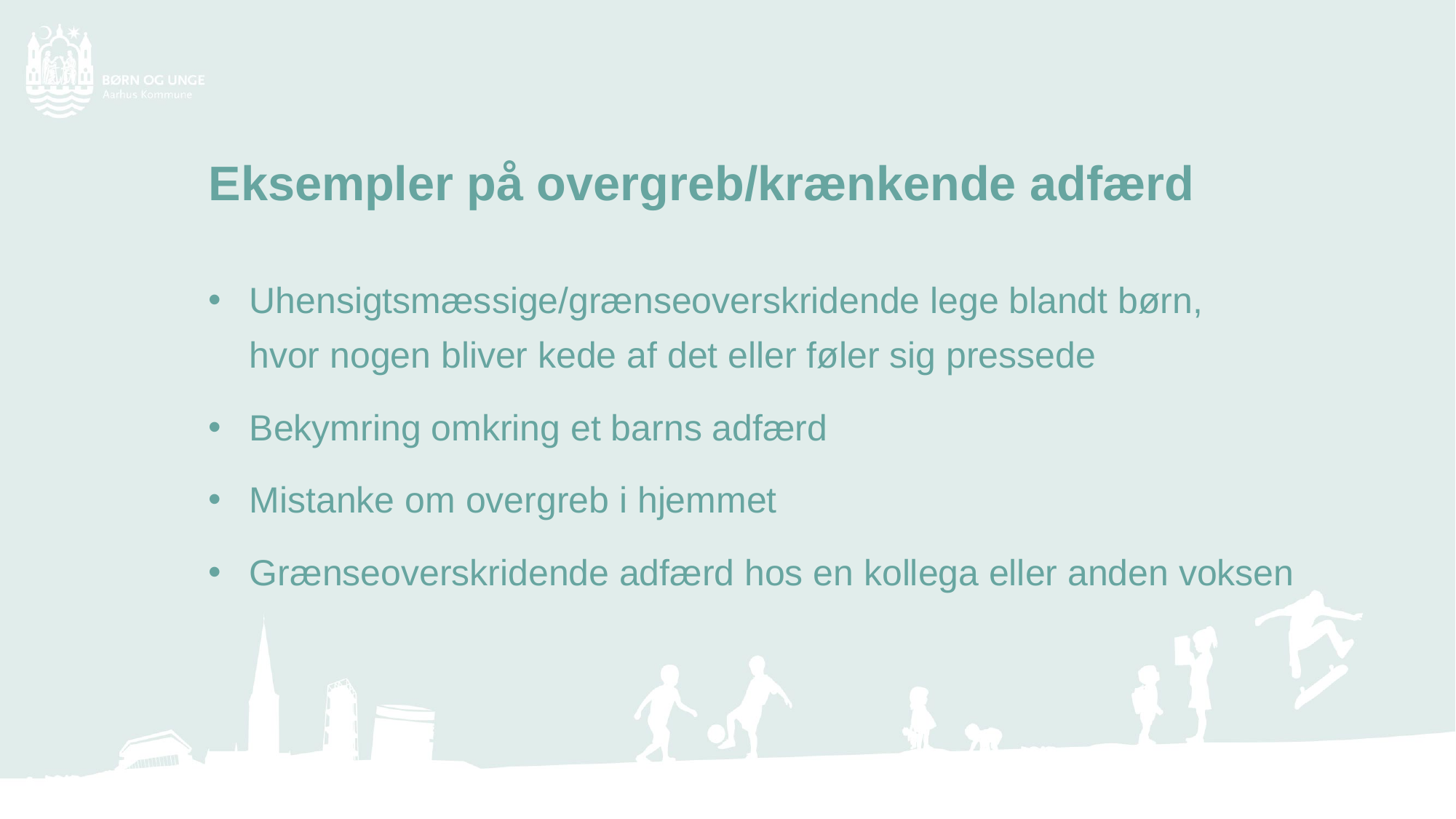

Eksempler på overgreb/krænkende adfærd

Uhensigtsmæssige/grænseoverskridende lege blandt børn,
    hvor nogen bliver kede af det eller føler sig pressede
Bekymring omkring et barns adfærd
Mistanke om overgreb i hjemmet
Grænseoverskridende adfærd hos en kollega eller anden voksen